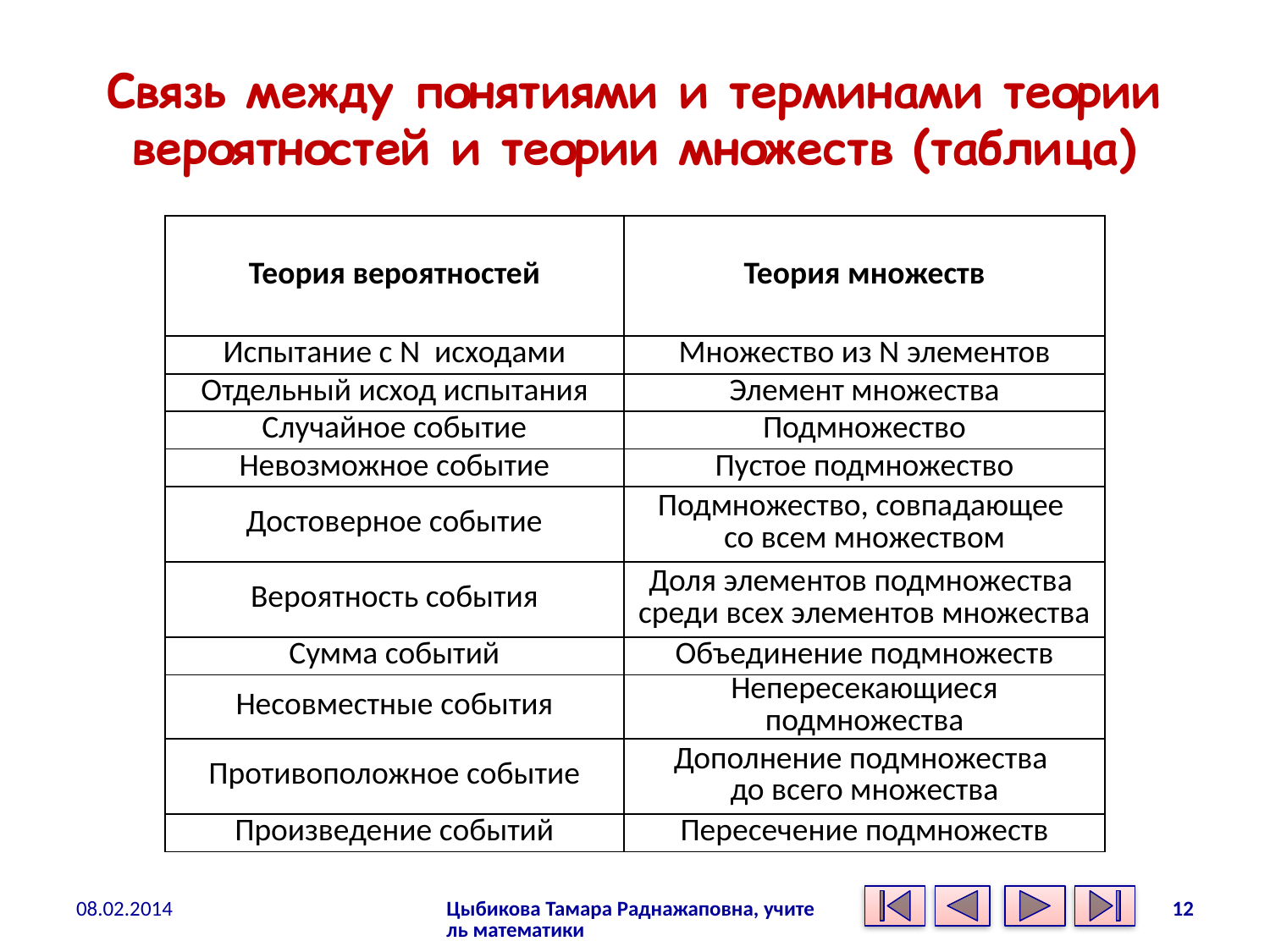

# Связь между понятиями и терминами теории вероятностей и теории множеств (таблица)
| Теория вероятностей | Теория множеств |
| --- | --- |
| Испытание с N исходами | Множество из N элементов |
| Отдельный исход испытания | Элемент множества |
| Случайное событие | Подмножество |
| Невозможное событие | Пустое подмножество |
| Достоверное событие | Подмножество, совпадающее со всем множеством |
| Вероятность события | Доля элементов подмножества среди всех элементов множества |
| Сумма событий | Объединение подмножеств |
| Несовместные события | Непересекающиеся подмножества |
| Противоположное событие | Дополнение подмножества до всего множества |
| Произведение событий | Пересечение подмножеств |
08.02.2014
Цыбикова Тамара Раднажаповна, учитель математики
12